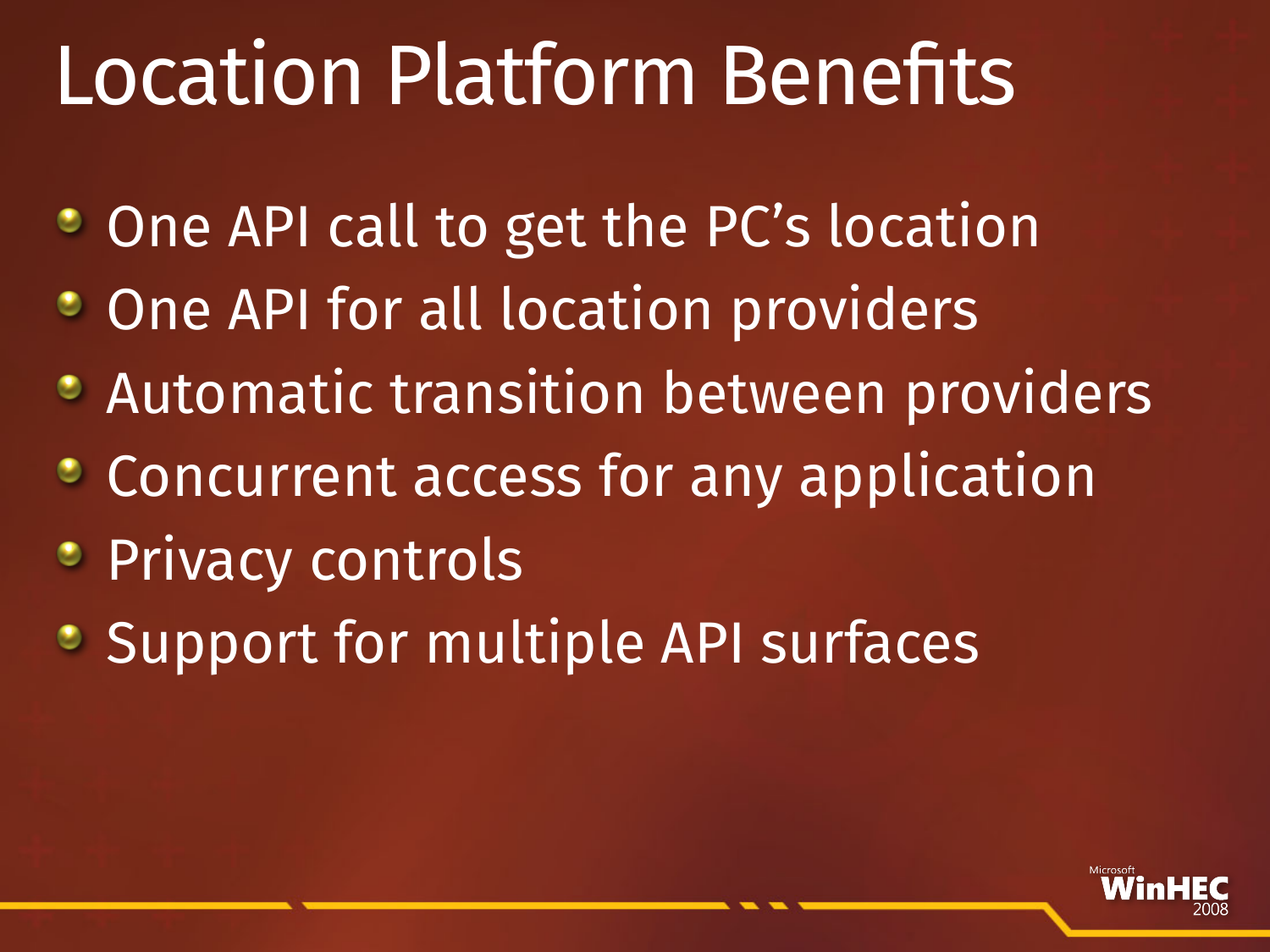

# Location Platform Benefits
One API call to get the PC’s location
One API for all location providers
Automatic transition between providers
Concurrent access for any application
Privacy controls
Support for multiple API surfaces